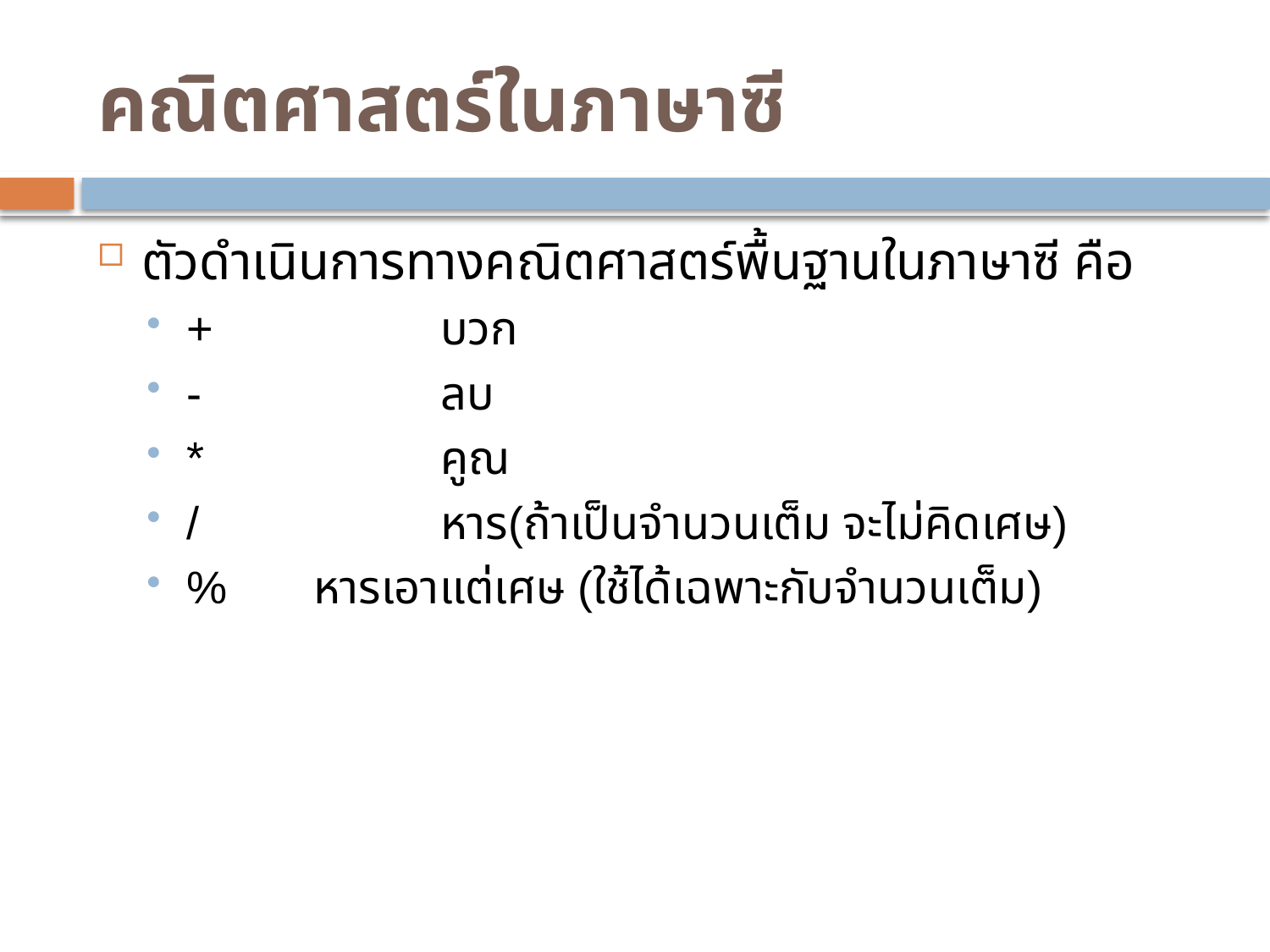

# คณิตศาสตร์ในภาษาซี
ตัวดำเนินการทางคณิตศาสตร์พื้นฐานในภาษาซี คือ
+		บวก
-		ลบ
*		คูณ
/		หาร(ถ้าเป็นจำนวนเต็ม จะไม่คิดเศษ)
%	หารเอาแต่เศษ (ใช้ได้เฉพาะกับจำนวนเต็ม)